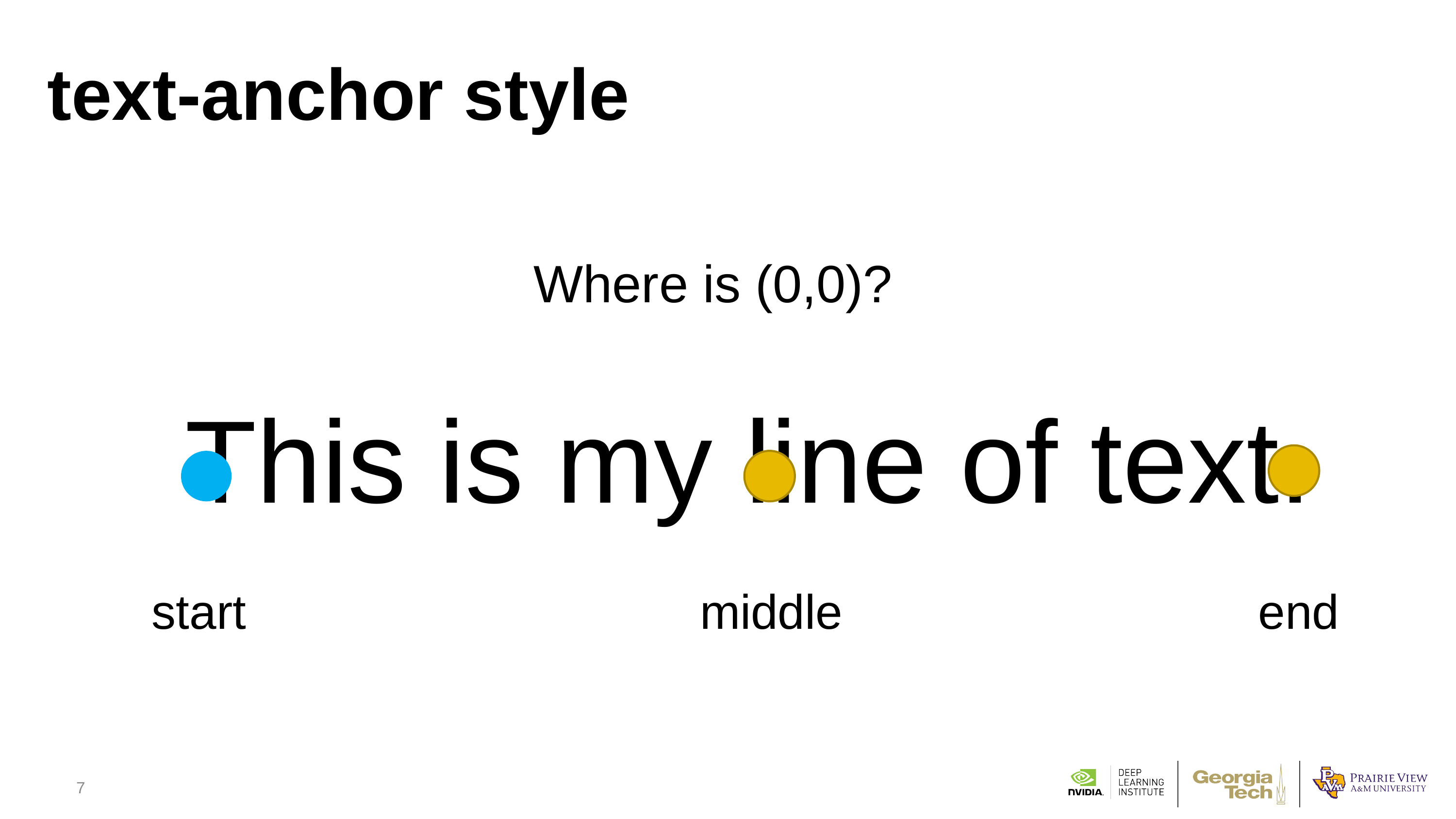

# text-anchor style
Where is (0,0)?
This is my line of text.

start
middle
end